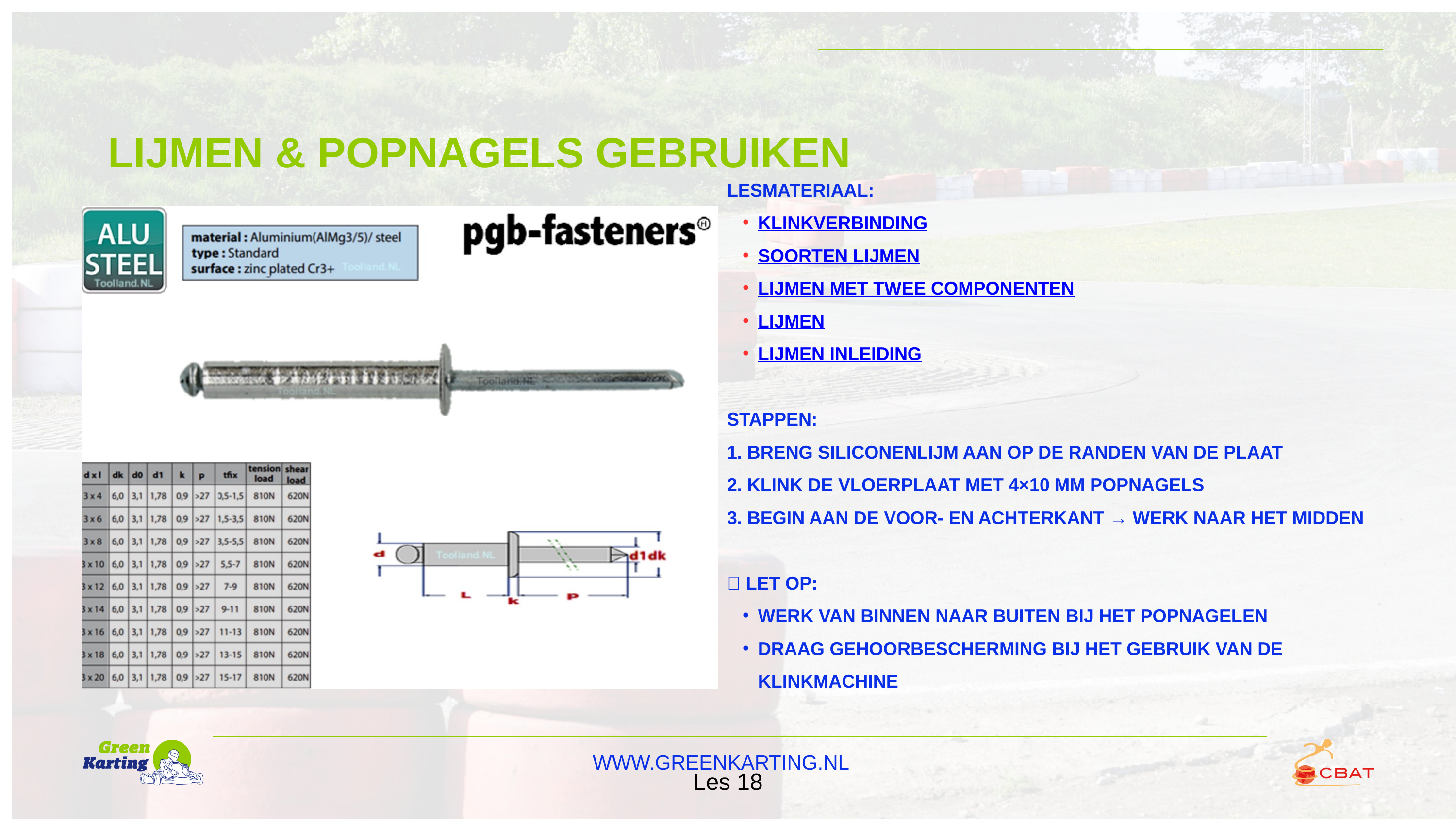

LIJMEN & POPNAGELS GEBRUIKEN
LESMATERIAAL:
KLINKVERBINDING
SOORTEN LIJMEN
LIJMEN MET TWEE COMPONENTEN
LIJMEN
LIJMEN INLEIDING

STAPPEN:
1. BRENG SILICONENLIJM AAN OP DE RANDEN VAN DE PLAAT
2. KLINK DE VLOERPLAAT MET 4×10 MM POPNAGELS
3. BEGIN AAN DE VOOR- EN ACHTERKANT → WERK NAAR HET MIDDEN

🧰 LET OP:
WERK VAN BINNEN NAAR BUITEN BIJ HET POPNAGELEN
DRAAG GEHOORBESCHERMING BIJ HET GEBRUIK VAN DE KLINKMACHINE

WWW.GREENKARTING.NL
Les 18